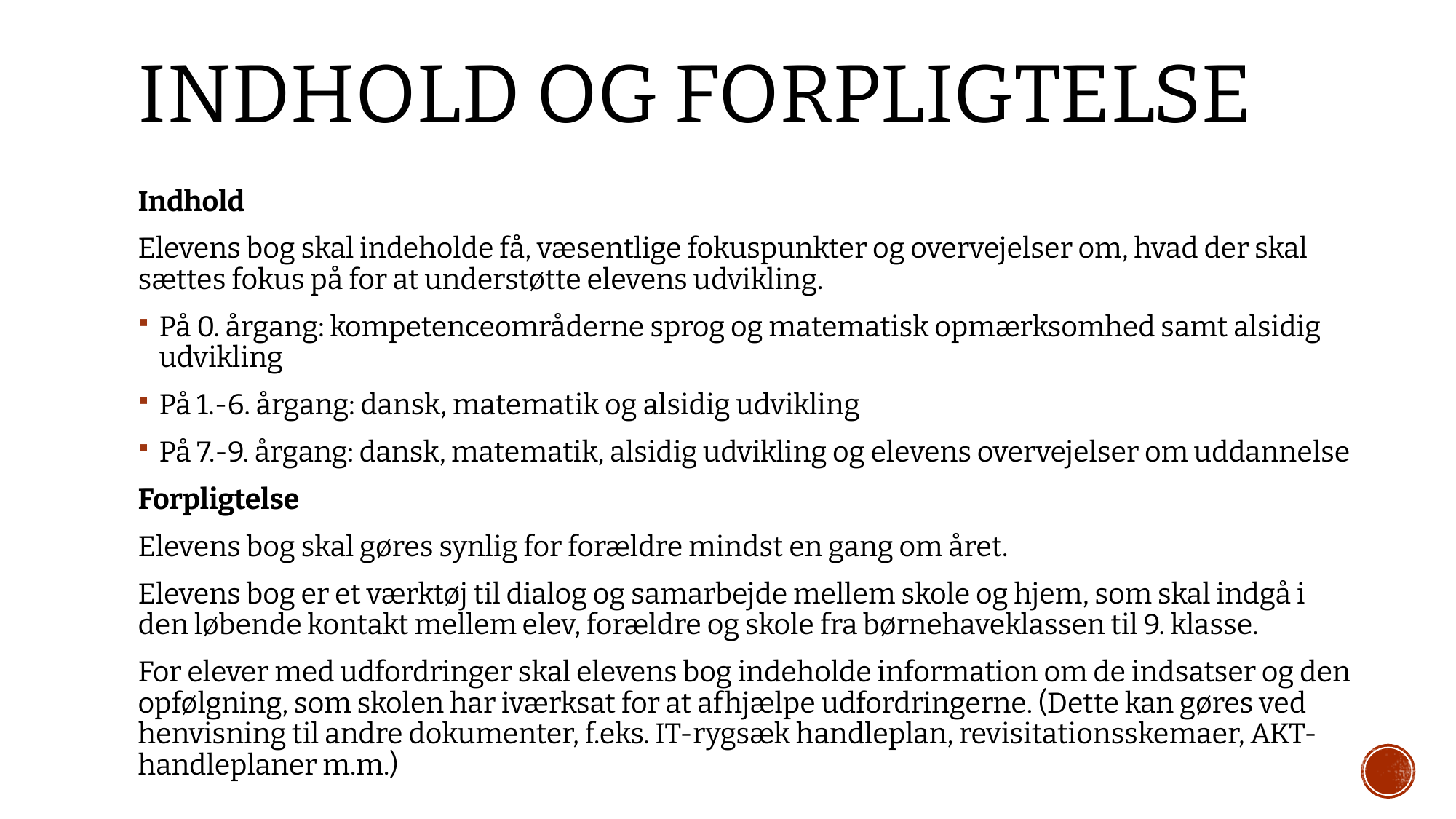

# Indhold og forpligtelse
Indhold
Elevens bog skal indeholde få, væsentlige fokuspunkter og overvejelser om, hvad der skal sættes fokus på for at understøtte elevens udvikling.
På 0. årgang: kompetenceområderne sprog og matematisk opmærksomhed samt alsidig udvikling
På 1.-6. årgang: dansk, matematik og alsidig udvikling
På 7.-9. årgang: dansk, matematik, alsidig udvikling og elevens overvejelser om uddannelse
Forpligtelse
Elevens bog skal gøres synlig for forældre mindst en gang om året.
Elevens bog er et værktøj til dialog og samarbejde mellem skole og hjem, som skal indgå i den løbende kontakt mellem elev, forældre og skole fra børnehaveklassen til 9. klasse.
For elever med udfordringer skal elevens bog indeholde information om de indsatser og den opfølgning, som skolen har iværksat for at afhjælpe udfordringerne. (Dette kan gøres ved henvisning til andre dokumenter, f.eks. IT-rygsæk handleplan, revisitationsskemaer, AKT-handleplaner m.m.)